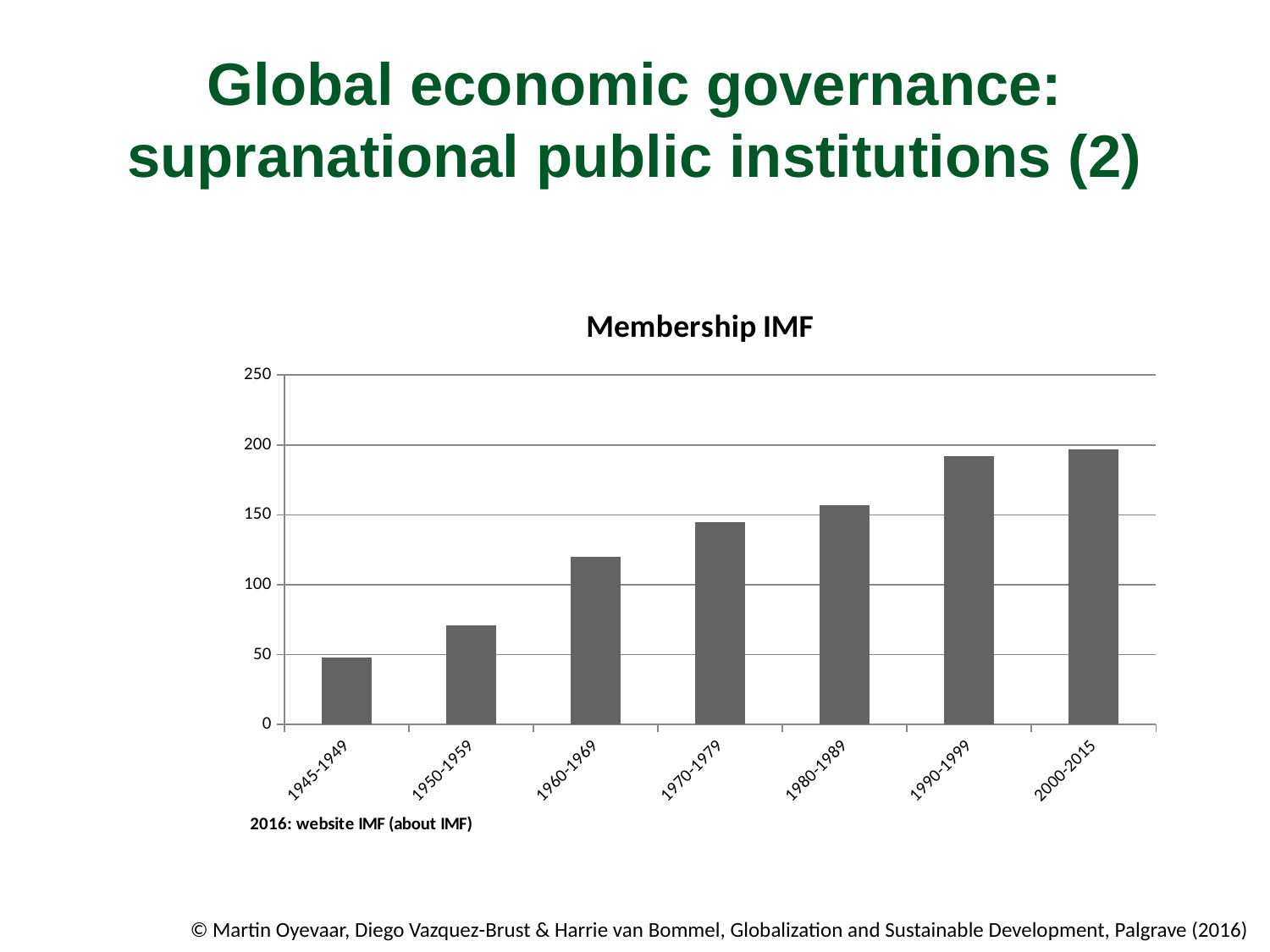

# Global economic governance: supranational public institutions (2)

### Chart: Membership IMF

| Category | xxx |
|---|---|
| 1945-1949 | 48.0 |
| 1950-1959 | 71.0 |
| 1960-1969 | 120.0 |
| 1970-1979 | 145.0 |
| 1980-1989 | 157.0 |
| 1990-1999 | 192.0 |
| 2000-2015 | 197.0 |
© Martin Oyevaar, Diego Vazquez-Brust & Harrie van Bommel, Globalization and Sustainable Development, Palgrave (2016)